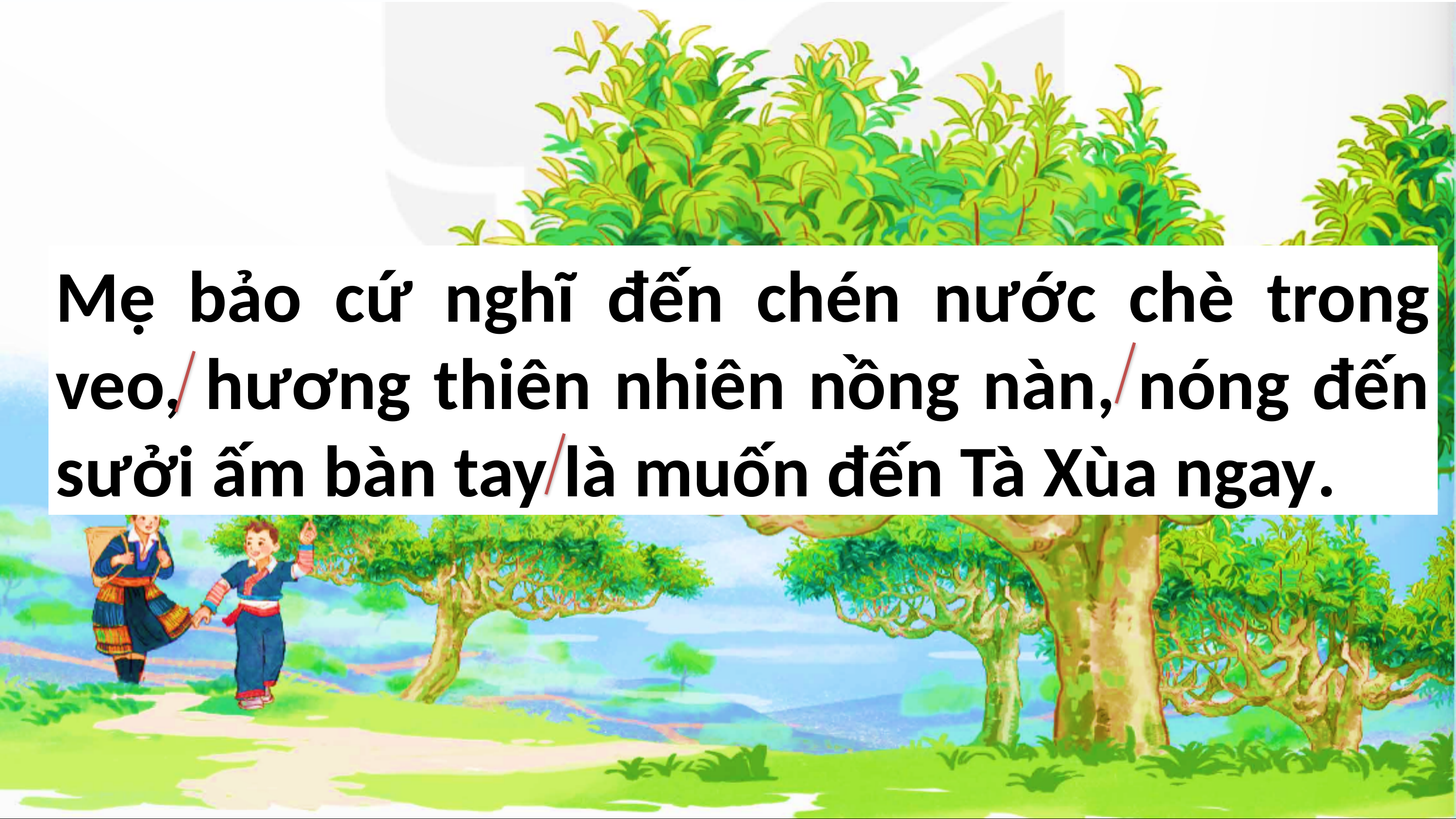

Mẹ bảo cứ nghĩ đến chén nước chè trong veo, hương thiên nhiên nồng nàn, nóng đến sưởi ấm bàn tay là muốn đến Tà Xùa ngay.